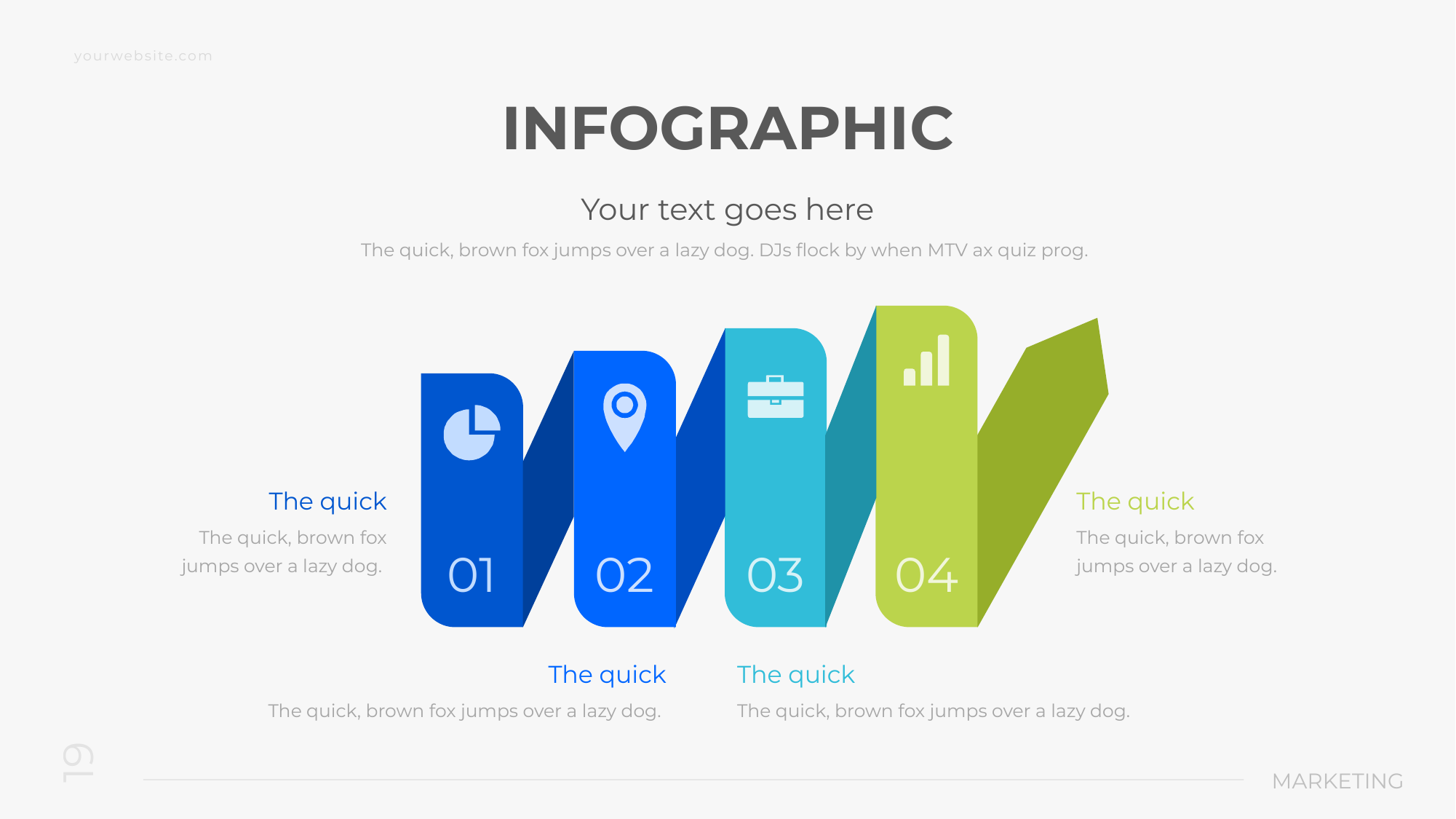

INFOGRAPHIC
Your text goes here
The quick, brown fox jumps over a lazy dog. DJs flock by when MTV ax quiz prog.

01
02
03
04
The quick
The quick, brown fox jumps over a lazy dog.
The quick
The quick, brown fox jumps over a lazy dog.
The quick
The quick, brown fox jumps over a lazy dog.
The quick
The quick, brown fox jumps over a lazy dog.